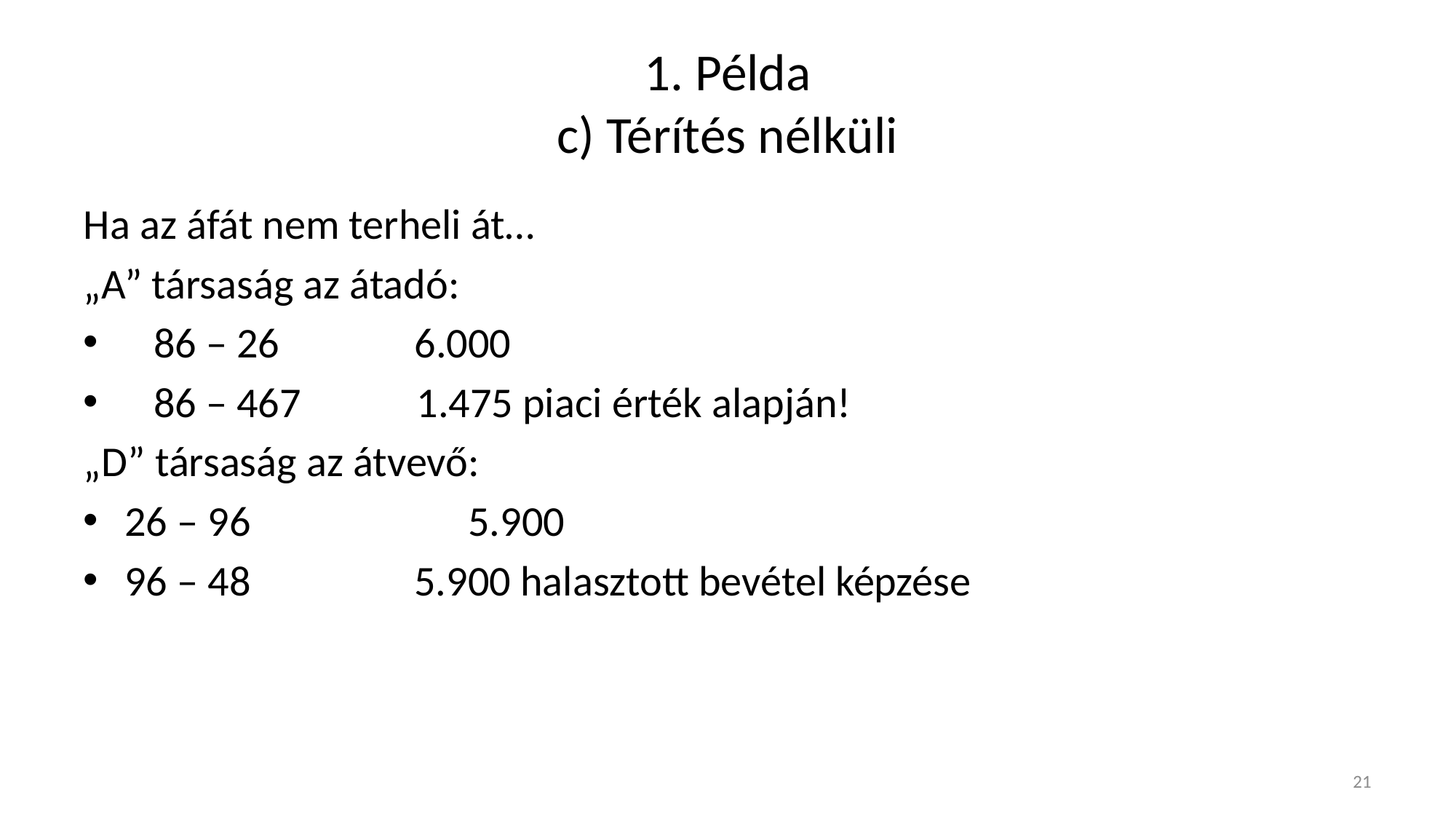

# 1. Példa c) Térítés nélküli
Ha az áfát nem terheli át…
„A” társaság az átadó:
   86 – 26              6.000
   86 – 467            1.475 piaci érték alapján!
„D” társaság az átvevő:
26 – 96	             5.900
96 – 48                 5.900 halasztott bevétel képzése

21